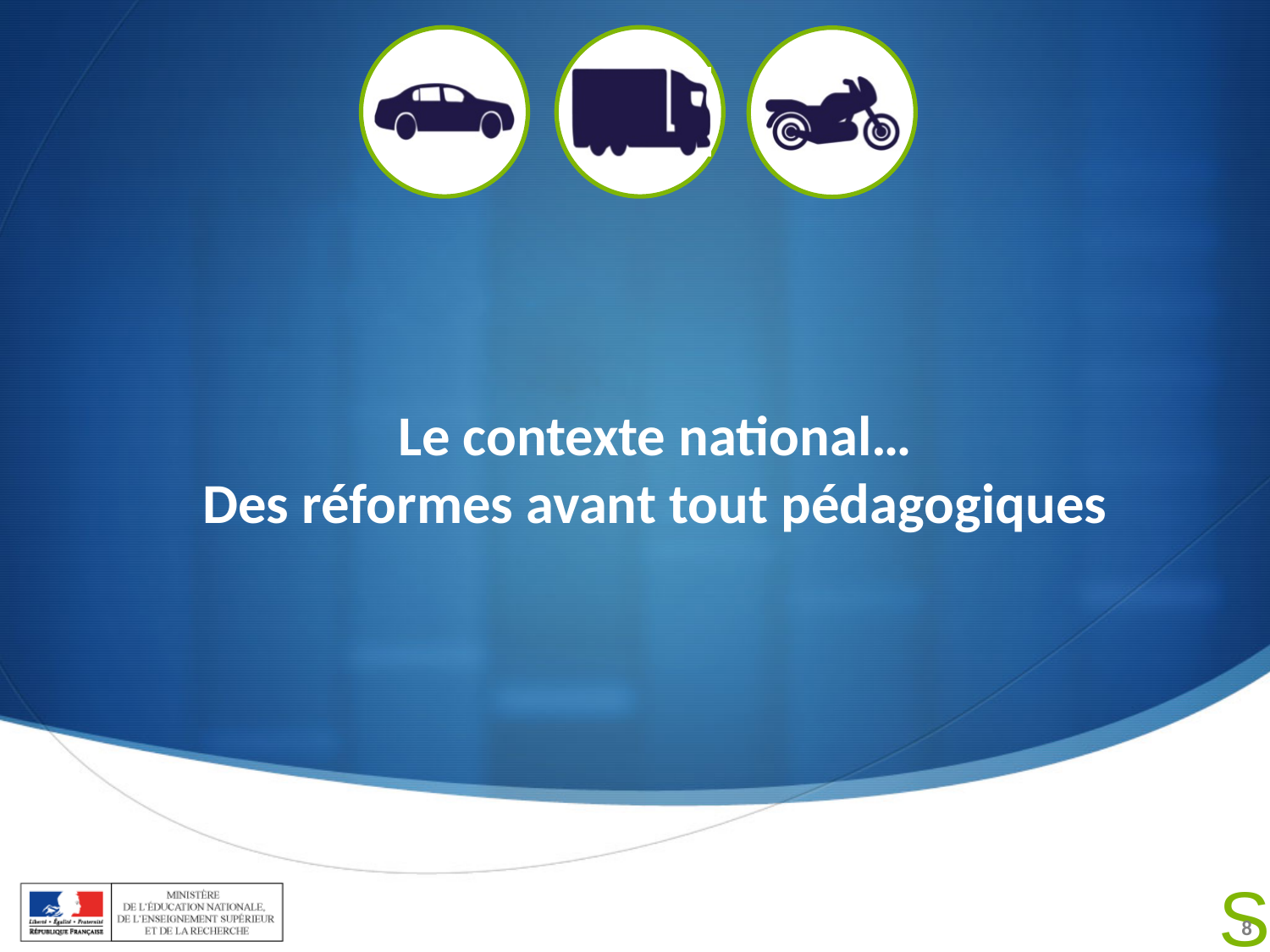

# Le contexte national… Des réformes avant tout pédagogiques